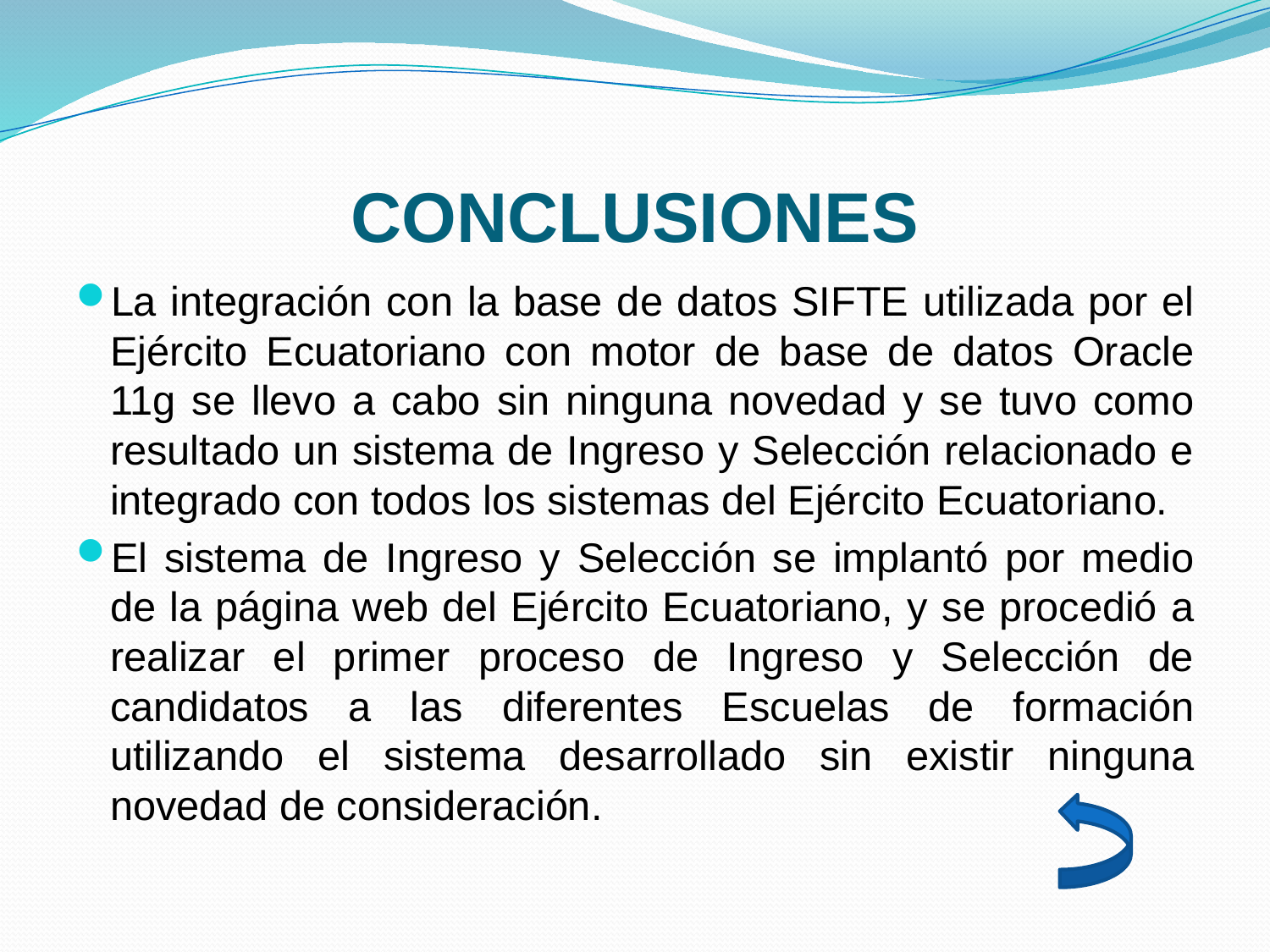

# CONCLUSIONES
La integración con la base de datos SIFTE utilizada por el Ejército Ecuatoriano con motor de base de datos Oracle 11g se llevo a cabo sin ninguna novedad y se tuvo como resultado un sistema de Ingreso y Selección relacionado e integrado con todos los sistemas del Ejército Ecuatoriano.
El sistema de Ingreso y Selección se implantó por medio de la página web del Ejército Ecuatoriano, y se procedió a realizar el primer proceso de Ingreso y Selección de candidatos a las diferentes Escuelas de formación utilizando el sistema desarrollado sin existir ninguna novedad de consideración.